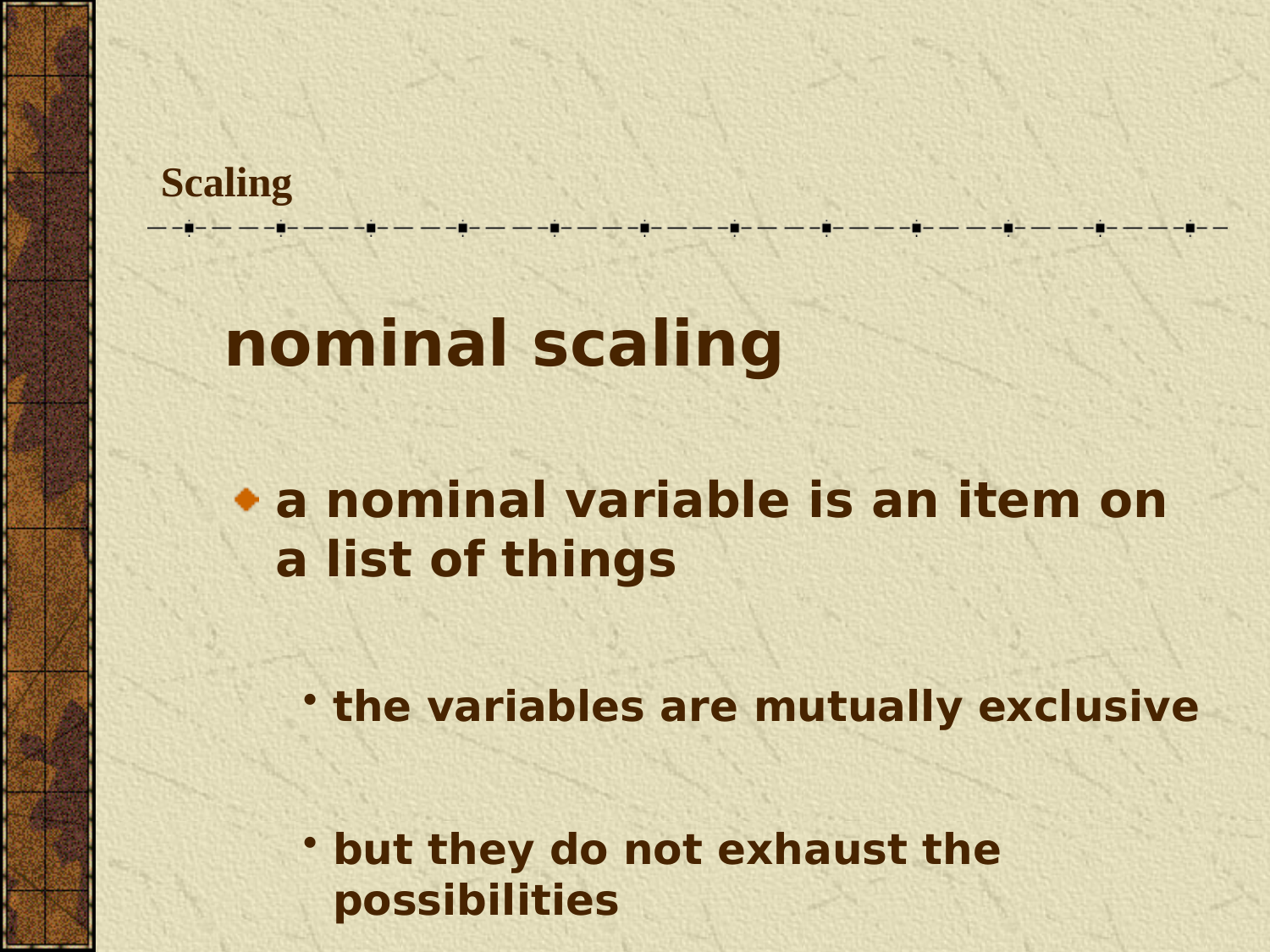

# Scaling
nominal scaling

a nominal variable is an item on a list of things

the variables are mutually exclusive

but they do not exhaust the possibilities